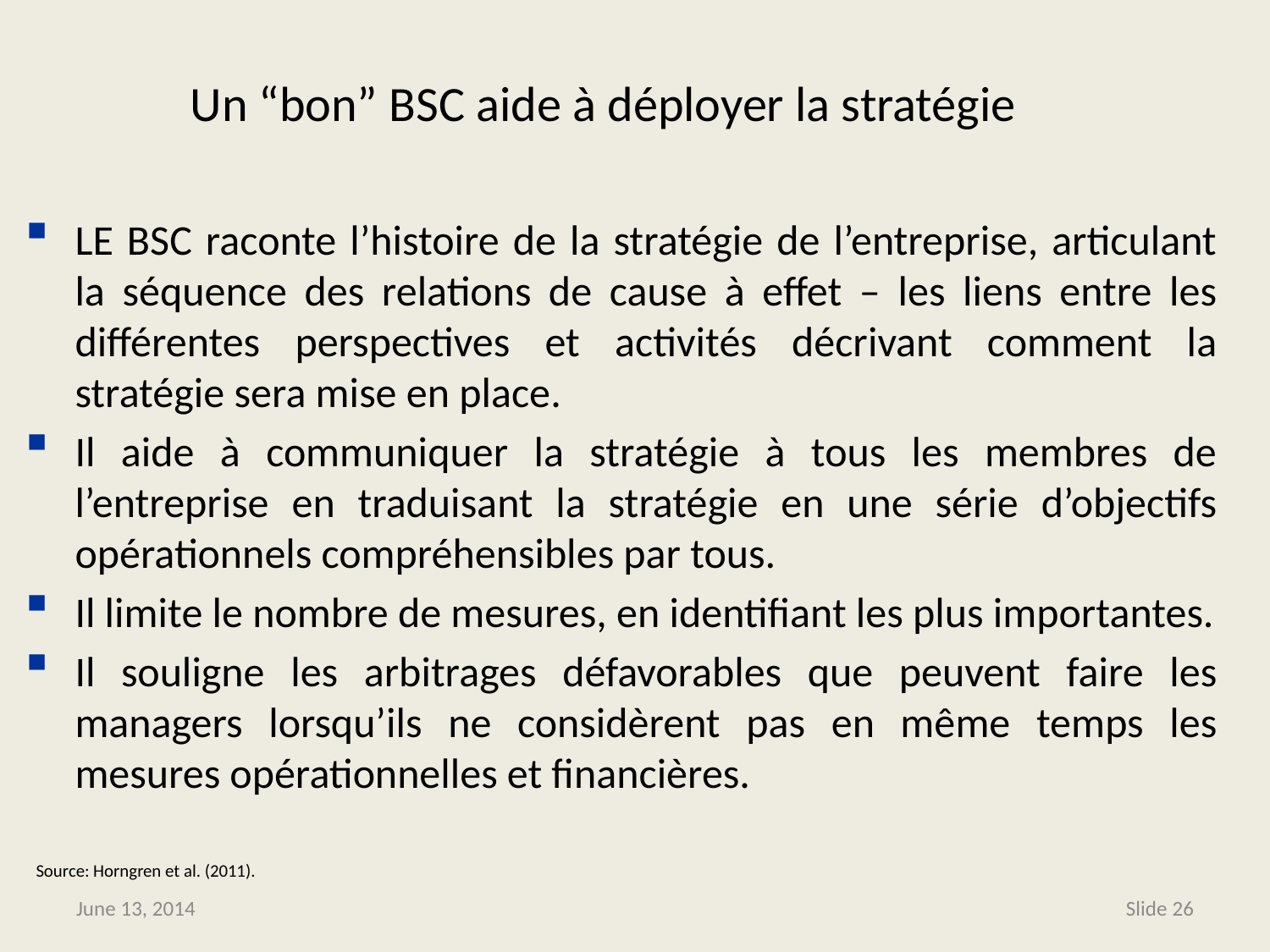

# Un “bon” BSC aide à déployer la stratégie

LE BSC raconte l’histoire de la stratégie de l’entreprise, articulant la séquence des relations de cause à effet – les liens entre les différentes perspectives et activités décrivant comment la stratégie sera mise en place.
Il aide à communiquer la stratégie à tous les membres de l’entreprise en traduisant la stratégie en une série d’objectifs opérationnels compréhensibles par tous.
Il limite le nombre de mesures, en identifiant les plus importantes.
Il souligne les arbitrages défavorables que peuvent faire les managers lorsqu’ils ne considèrent pas en même temps les mesures opérationnelles et financières.

Source: Horngren et al. (2011).
June 13, 2014

Slide 26